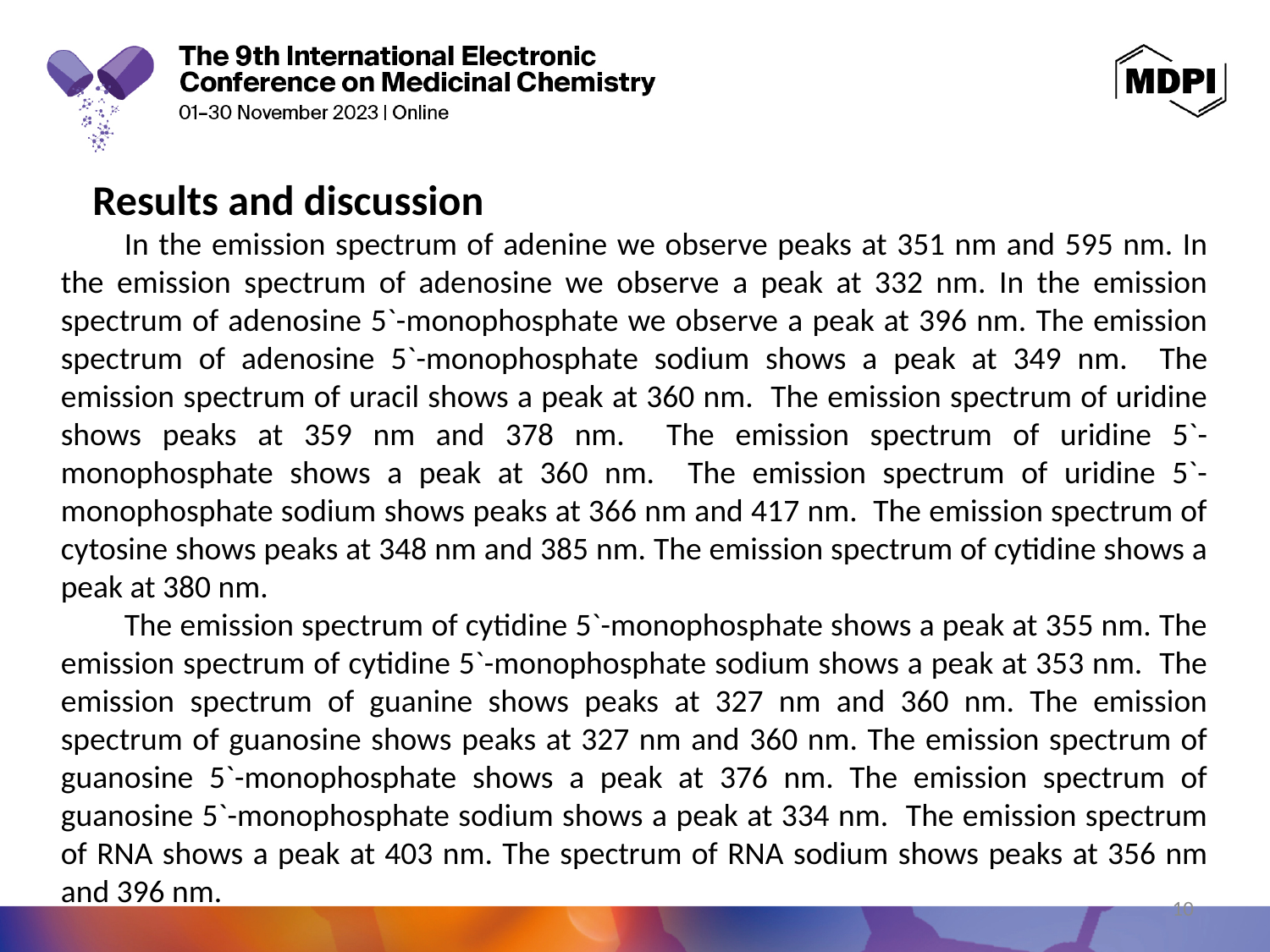

Results and discussion
In the emission spectrum of adenine we observe peaks at 351 nm and 595 nm. In the emission spectrum of adenosine we observe a peak at 332 nm. In the emission spectrum of adenosine 5`-monophosphate we observe a peak at 396 nm. The emission spectrum of adenosine 5`-monophosphate sodium shows a peak at 349 nm.  The emission spectrum of uracil shows a peak at 360 nm.  The emission spectrum of uridine shows peaks at 359 nm and 378 nm.  The emission spectrum of uridine 5`-monophosphate shows a peak at 360 nm.  The emission spectrum of uridine 5`-monophosphate sodium shows peaks at 366 nm and 417 nm.  The emission spectrum of cytosine shows peaks at 348 nm and 385 nm. The emission spectrum of cytidine shows a peak at 380 nm.
The emission spectrum of cytidine 5`-monophosphate shows a peak at 355 nm. The emission spectrum of cytidine 5`-monophosphate sodium shows a peak at 353 nm.  The emission spectrum of guanine shows peaks at 327 nm and 360 nm. The emission spectrum of guanosine shows peaks at 327 nm and 360 nm. The emission spectrum of guanosine 5`-monophosphate shows a peak at 376 nm. The emission spectrum of guanosine 5`-monophosphate sodium shows a peak at 334 nm.  The emission spectrum of RNA shows a peak at 403 nm. The spectrum of RNA sodium shows peaks at 356 nm and 396 nm.
10